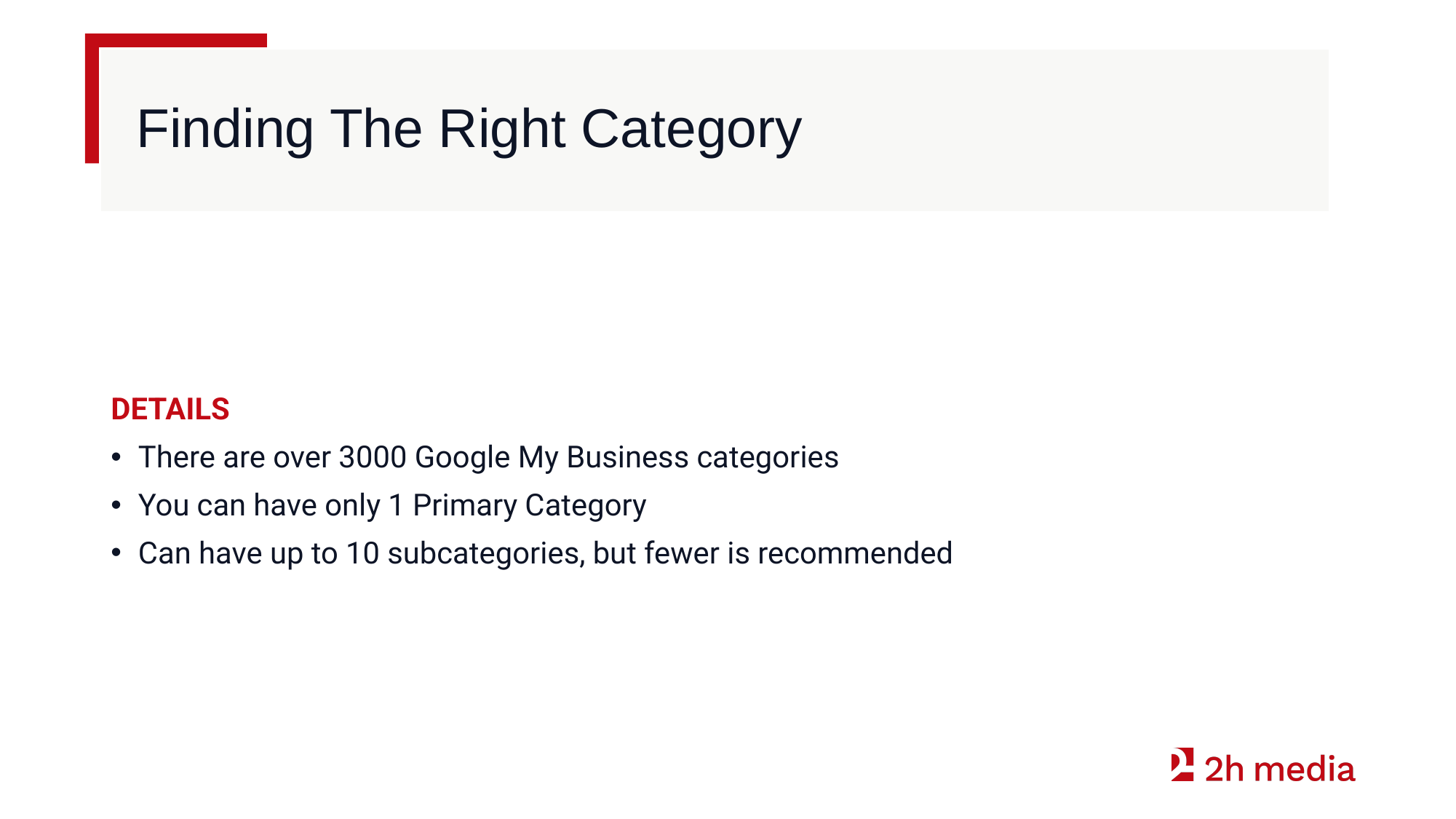

# Finding The Right Category
DETAILS
There are over 3000 Google My Business categories
You can have only 1 Primary Category
Can have up to 10 subcategories, but fewer is recommended